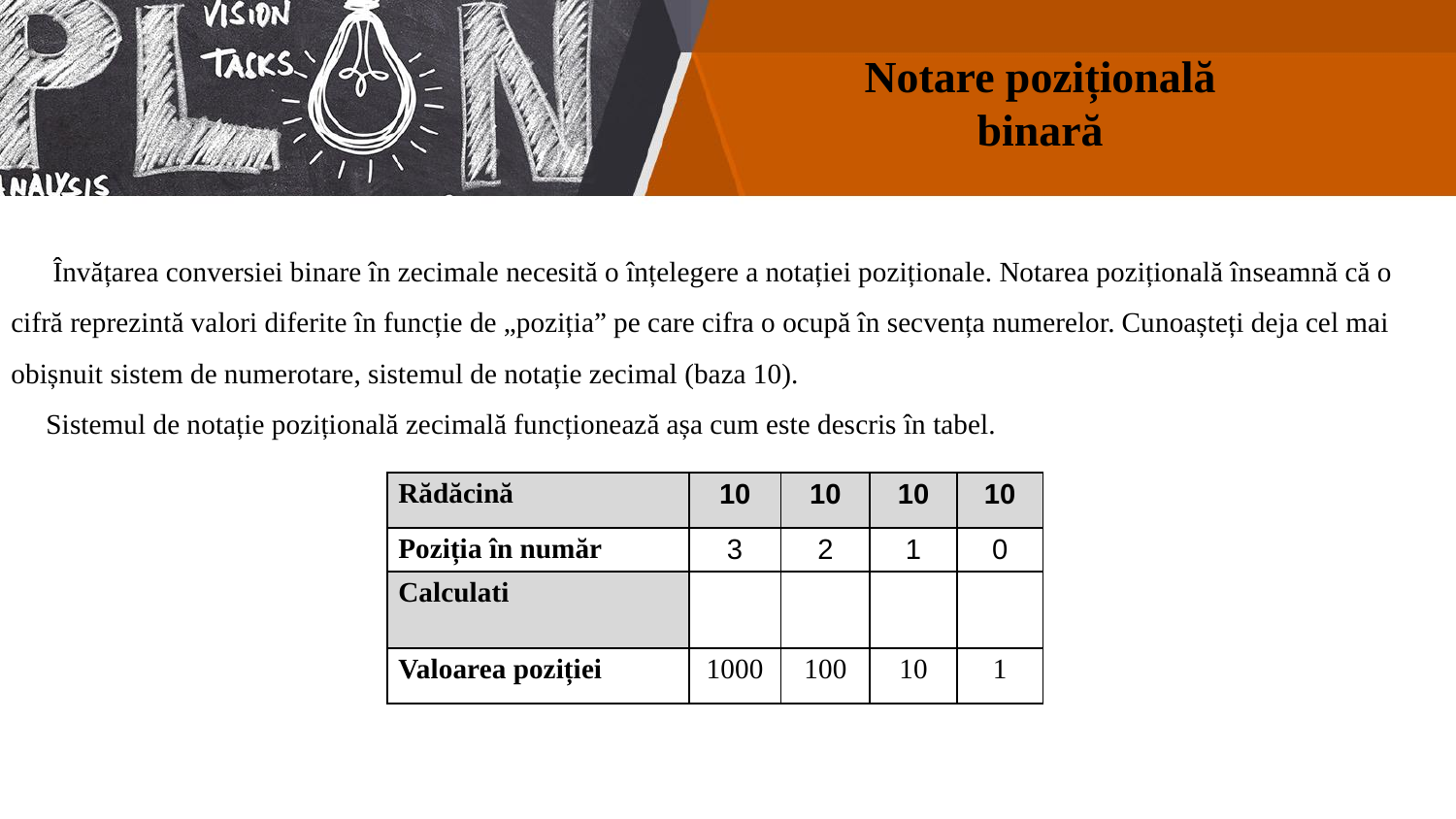

# Notare pozițională binară
      Învățarea conversiei binare în zecimale necesită o înțelegere a notației poziționale. Notarea pozițională înseamnă că o cifră reprezintă valori diferite în funcție de „poziția” pe care cifra o ocupă în secvența numerelor. Cunoașteți deja cel mai obișnuit sistem de numerotare, sistemul de notație zecimal (baza 10).
     Sistemul de notație pozițională zecimală funcționează așa cum este descris în tabel.
| Rădăcină | 10 | 10 | 10 | 10 |
| --- | --- | --- | --- | --- |
| Poziția în număr | 3 | 2 | 1 | 0 |
| Calculati |  |  |  |  |
| Valoarea poziției | 1000 | 100 | 10 | 1 |